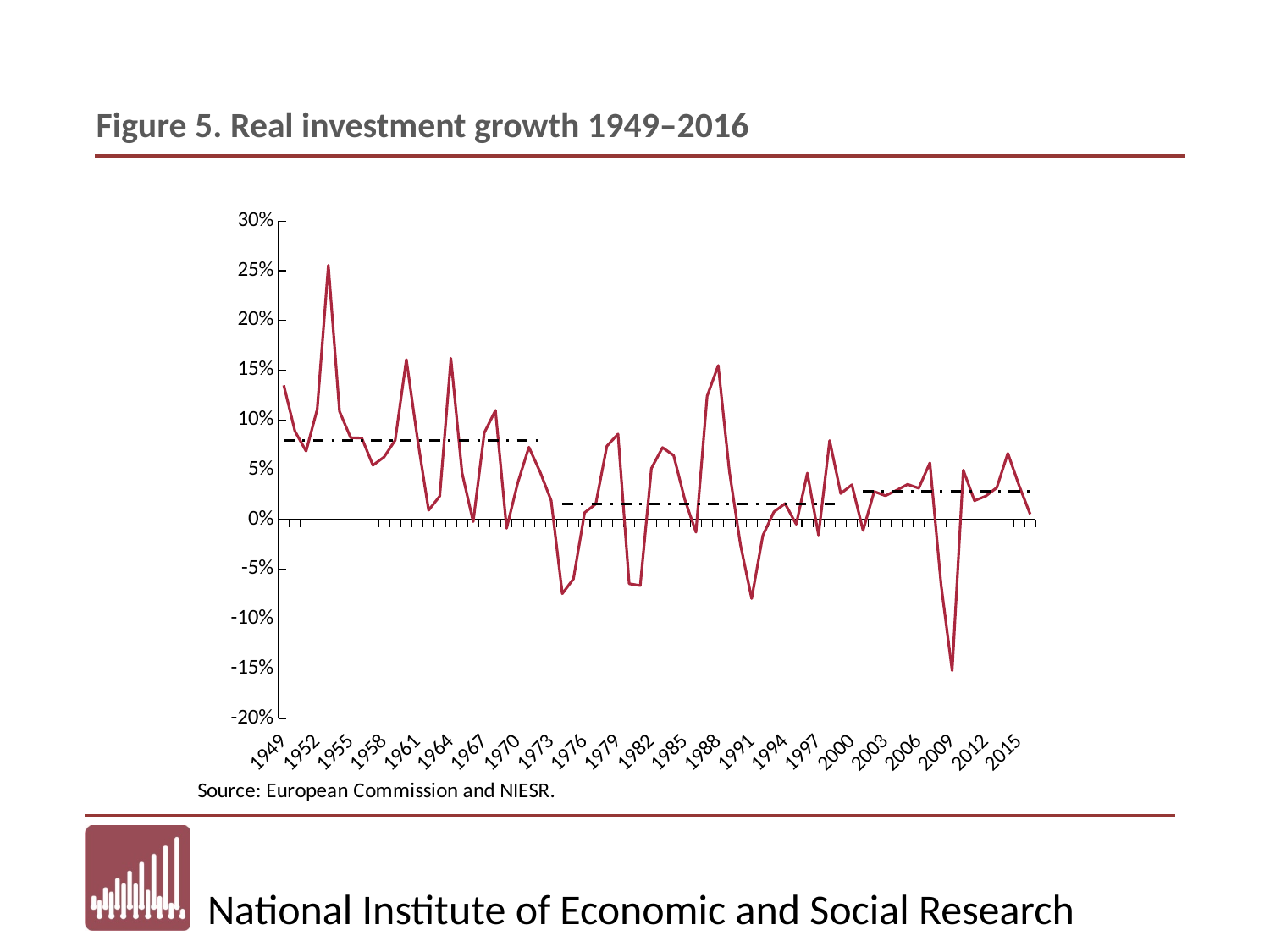

Figure 5. Real investment growth 1949–2016

### Chart

| Category | GFCF growth |  |
|---|---|---|
| 1949 | 0.1348745307251531 | 0.07972030035257505 |
| 1950 | 0.08875966292917337 | 0.07972030035257505 |
| 1951 | 0.068730610547862 | 0.07972030035257505 |
| 1952 | 0.11072540100550632 | 0.07972030035257505 |
| 1953 | 0.25541545425153567 | 0.07972030035257505 |
| 1954 | 0.10867885655421072 | 0.07972030035257505 |
| 1955 | 0.08221060782036393 | 0.07972030035257505 |
| 1956 | 0.08188598923211754 | 0.07972030035257505 |
| 1957 | 0.05452591551624364 | 0.07972030035257505 |
| 1958 | 0.0627753476631705 | 0.07972030035257505 |
| 1959 | 0.07972030035257505 | 0.07972030035257505 |
| 1960 | 0.1607984588269049 | 0.07972030035257505 |
| 1961 | 0.08093220338983054 | 0.07972030035257505 |
| 1962 | 0.009266518576592997 | 0.07972030035257505 |
| 1963 | 0.023455284991422687 | 0.07972030035257505 |
| 1964 | 0.16195275192123204 | 0.07972030035257505 |
| 1965 | 0.046859123239947786 | 0.07972030035257505 |
| 1966 | -0.0021492516617701574 | 0.07972030035257505 |
| 1967 | 0.08728428622297879 | 0.07972030035257505 |
| 1968 | 0.10968839613071224 | 0.07972030035257505 |
| 1969 | -0.008846627268342844 | 0.07972030035257505 |
| 1970 | 0.036849826426714305 | 0.07972030035257505 |
| 1971 | 0.0726633419253615 | 0.07972030035257505 |
| 1972 | 0.04793590262632064 | 0.07972030035257505 |
| 1973 | 0.01908613373379109 | None |
| 1974 | -0.0745600626123537 | 0.015952635853514474 |
| 1975 | -0.05968206564829004 | 0.015952635853514474 |
| 1976 | 0.006899992270884336 | 0.015952635853514474 |
| 1977 | 0.015610498182148103 | 0.015952635853514474 |
| 1978 | 0.07374019156508949 | 0.015952635853514474 |
| 1979 | 0.0859154028284379 | 0.015952635853514474 |
| 1980 | -0.06458019045823116 | 0.015952635853514474 |
| 1981 | -0.06639283846866195 | 0.015952635853514474 |
| 1982 | 0.05143794113280875 | 0.015952635853514474 |
| 1983 | 0.07231374461722107 | 0.015952635853514474 |
| 1984 | 0.0643848487931582 | 0.015952635853514474 |
| 1985 | 0.020005960179255267 | 0.015952635853514474 |
| 1986 | -0.012772525564344939 | 0.015952635853514474 |
| 1987 | 0.12397257214330382 | 0.015952635853514474 |
| 1988 | 0.15475681852054257 | 0.015952635853514474 |
| 1989 | 0.04851123510912436 | 0.015952635853514474 |
| 1990 | -0.025595260076235915 | 0.015952635853514474 |
| 1991 | -0.07947650108009552 | 0.015952635853514474 |
| 1992 | -0.016184442258868725 | 0.015952635853514474 |
| 1993 | 0.007611581507158238 | 0.015952635853514474 |
| 1994 | 0.015952635853514474 | 0.015952635853514474 |
| 1995 | -0.004723815753017058 | 0.015952635853514474 |
| 1996 | 0.046677406547067646 | 0.015952635853514474 |
| 1997 | -0.015683521619889285 | 0.015952635853514474 |
| 1998 | 0.07942343810907548 | 0.015952635853514474 |
| 1999 | 0.026079070263704374 | 0.015952635853514474 |
| 2000 | 0.03492683082903736 | None |
| 2001 | -0.011036828071260163 | 0.028691731676819154 |
| 2002 | 0.028111006041091846 | 0.028691731676819154 |
| 2003 | 0.02391413411982901 | 0.028691731676819154 |
| 2004 | 0.029272457312546463 | 0.028691731676819154 |
| 2005 | 0.03531011302409781 | 0.028691731676819154 |
| 2006 | 0.031503742898246756 | 0.028691731676819154 |
| 2007 | 0.05698346284120337 | 0.028691731676819154 |
| 2008 | -0.06524065879646634 | 0.028691731676819154 |
| 2009 | -0.15201572246432538 | 0.028691731676819154 |
| 2010 | 0.04956489143446774 | 0.028691731676819154 |
| 2011 | 0.018936542804036893 | 0.028691731676819154 |
| 2012 | 0.023393774474516293 | 0.028691731676819154 |
| 2013 | 0.03200335869541204 | 0.028691731676819154 |
| 2014 | 0.06654676258992809 | 0.028691731676819154 |
| 2015 | 0.034369228298402055 | 0.028691731676819154 |
| 2016 | 0.005408482778252122 | 0.028691731676819154 |